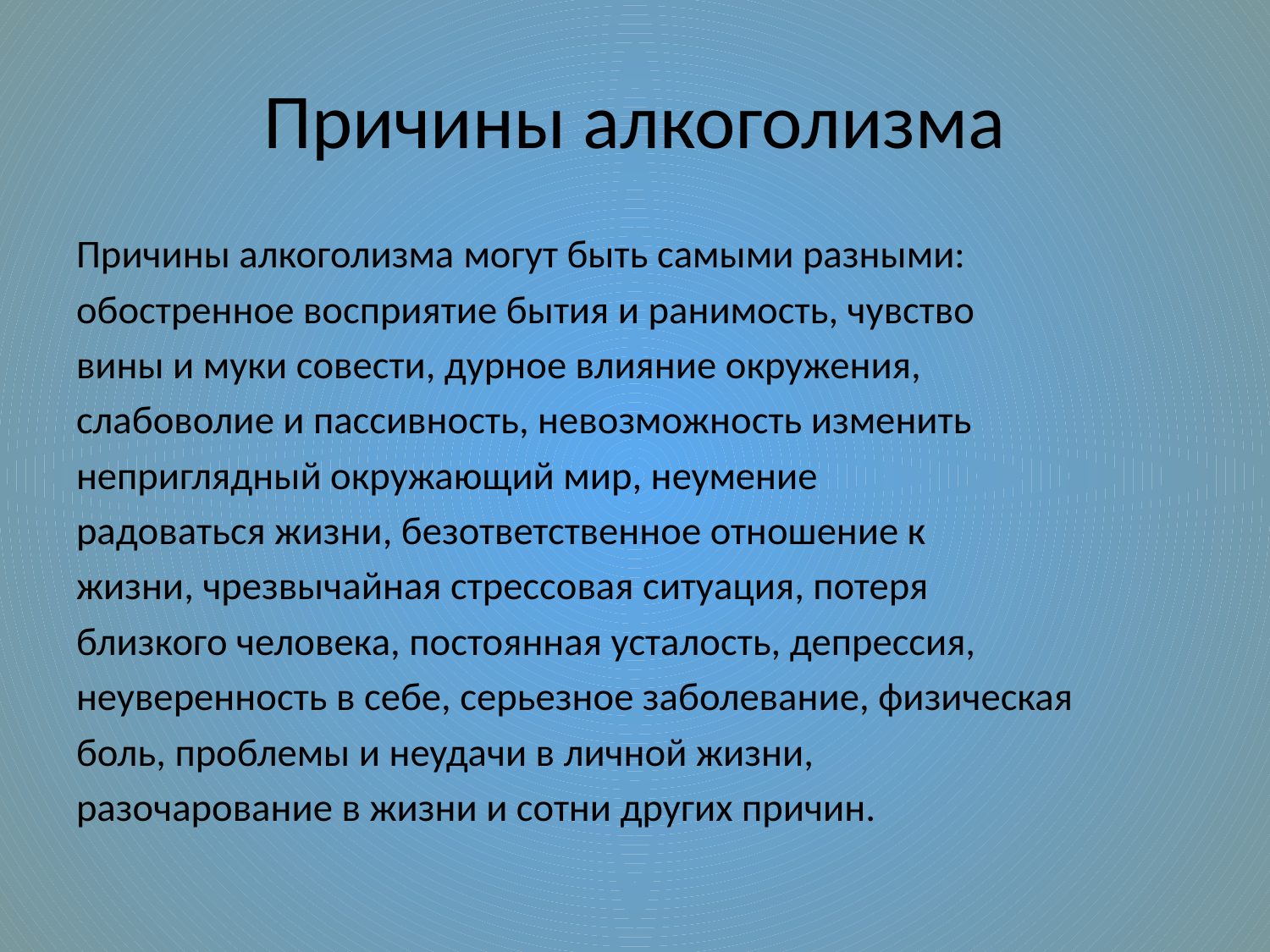

# Причины алкоголизма
Причины алкоголизма могут быть самыми разными:
обостренное восприятие бытия и ранимость, чувство
вины и муки совести, дурное влияние окружения,
слабоволие и пассивность, невозможность изменить
неприглядный окружающий мир, неумение
радоваться жизни, безответственное отношение к
жизни, чрезвычайная стрессовая ситуация, потеря
близкого человека, постоянная усталость, депрессия,
неуверенность в себе, серьезное заболевание, физическая
боль, проблемы и неудачи в личной жизни,
разочарование в жизни и сотни других причин.